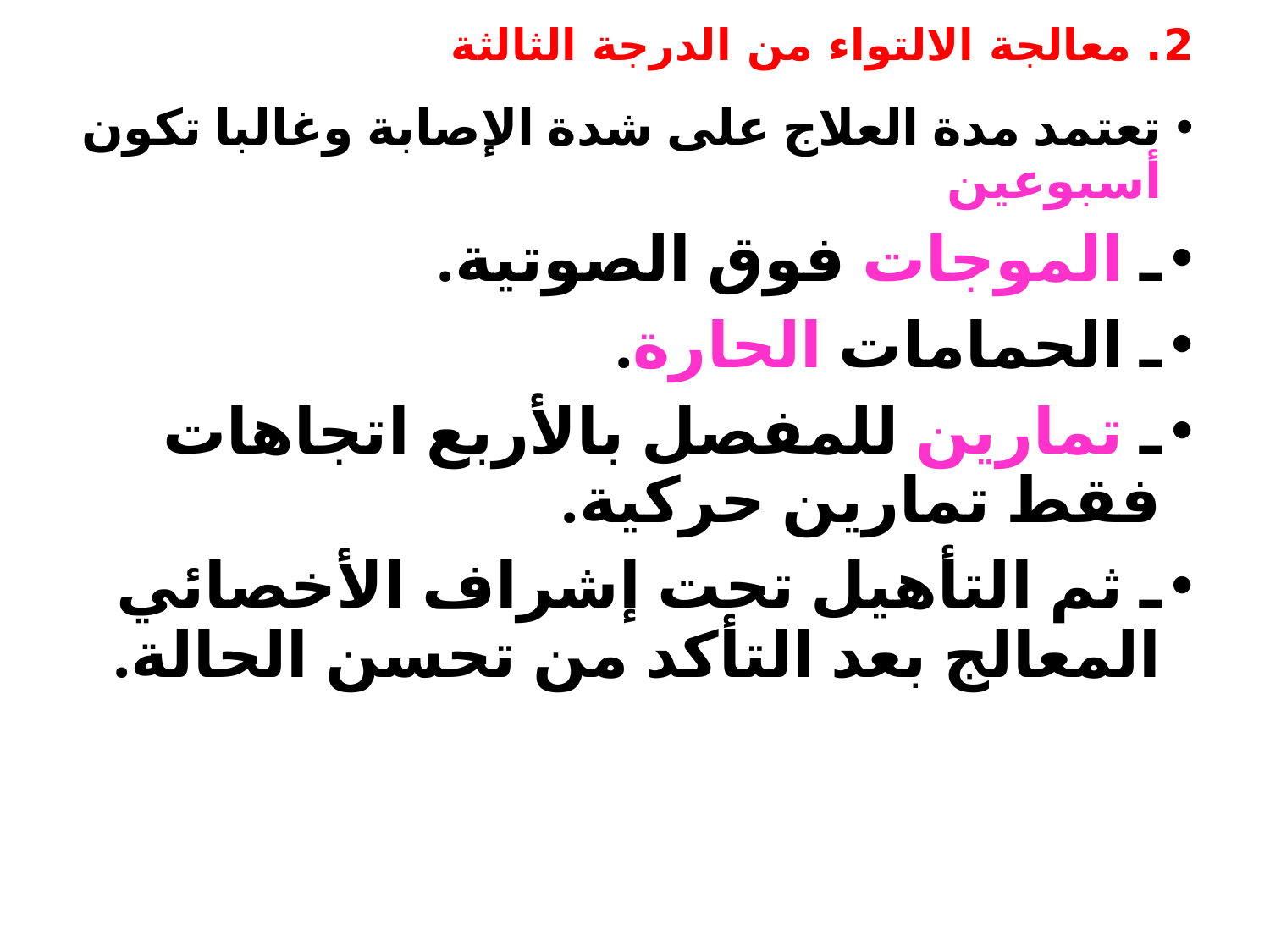

# 2. معالجة الالتواء من الدرجة الثالثة
تعتمد مدة العلاج على شدة الإصابة وغالبا تكون أسبوعين
ـ الموجات فوق الصوتية.
ـ الحمامات الحارة.
ـ تمارين للمفصل بالأربع اتجاهات فقط تمارين حركية.
ـ ثم التأهيل تحت إشراف الأخصائي المعالج بعد التأكد من تحسن الحالة.